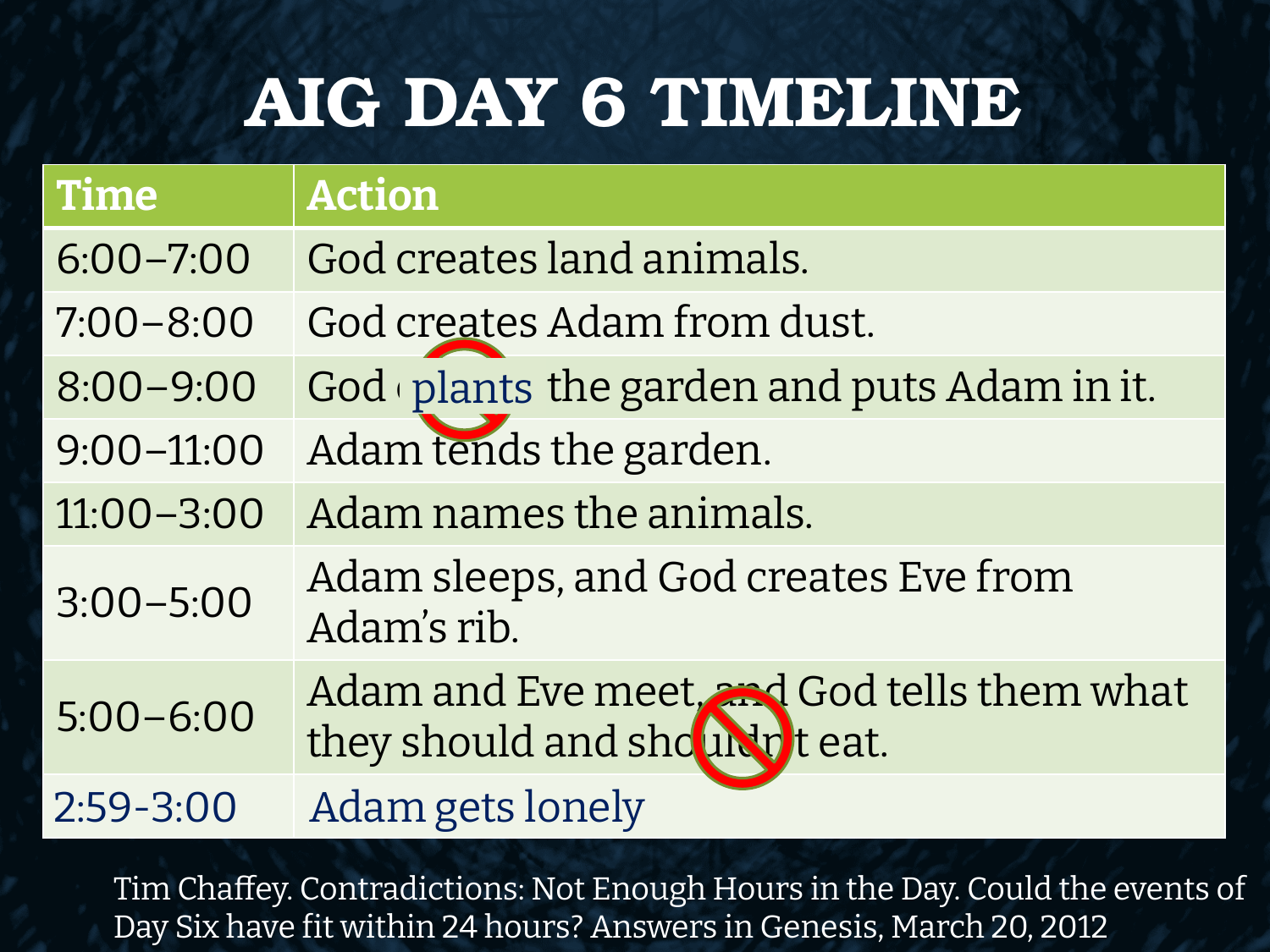

# AiG Day 6 Timeline
| Time | Action |
| --- | --- |
| 6:00–7:00 | God creates land animals. |
| 7:00–8:00 | God creates Adam from dust. |
| 8:00–9:00 | God creates the garden and puts Adam in it. |
| 9:00–11:00 | Adam tends the garden. |
| 11:00–3:00 | Adam names the animals. |
| 3:00–5:00 | Adam sleeps, and God creates Eve from Adam’s rib. |
| 5:00–6:00 | Adam and Eve meet, and God tells them what they should and shouldn’t eat. |
|  |  |

plants

2:59-3:00
Adam gets lonely
Tim Chaffey. Contradictions: Not Enough Hours in the Day. Could the events of Day Six have fit within 24 hours? Answers in Genesis, March 20, 2012